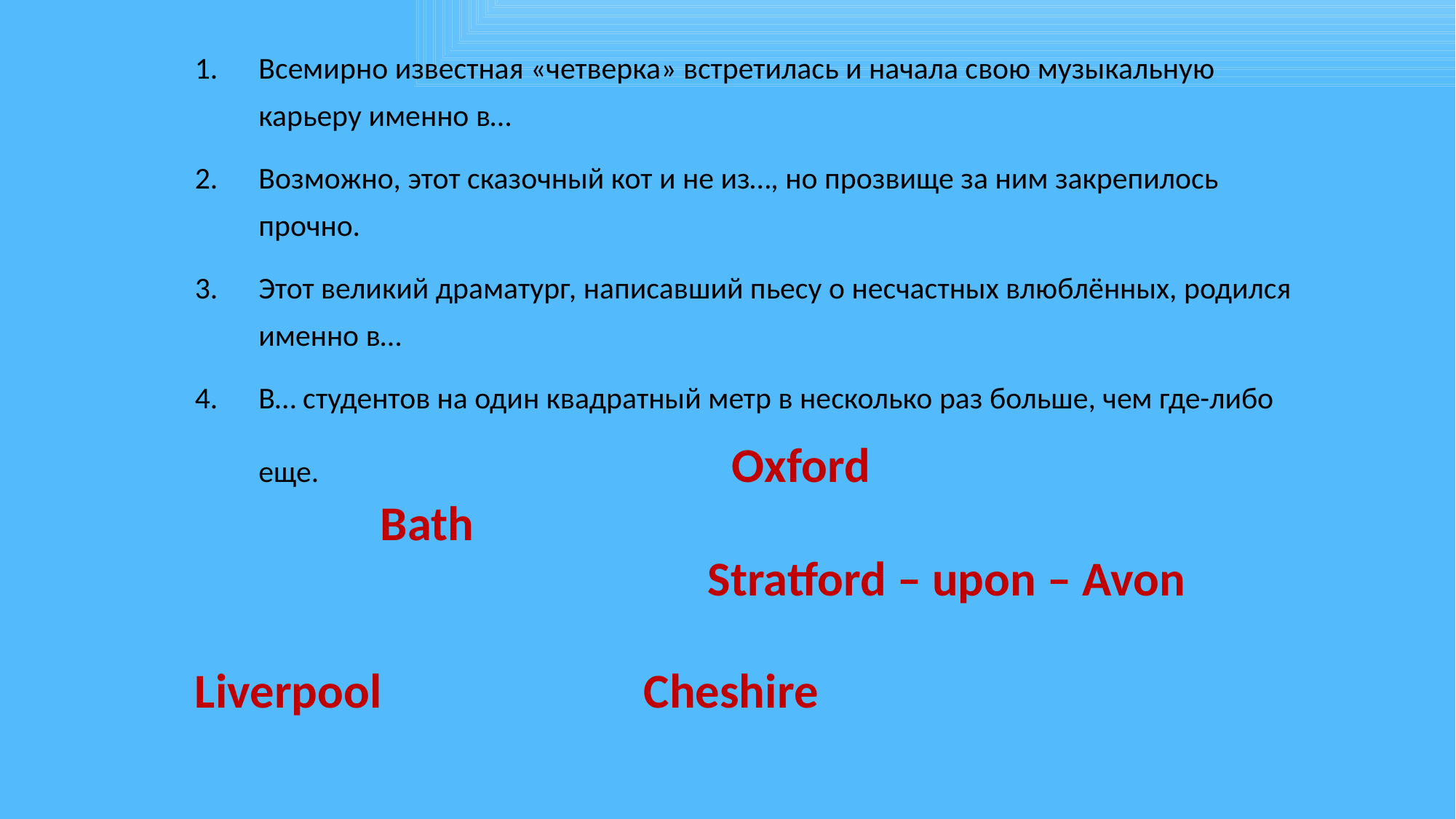

Всемирно известная «четверка» встретилась и начала свою музыкальную карьеру именно в…
Возможно, этот сказочный кот и не из…, но прозвище за ним закрепилось прочно.
Этот великий драматург, написавший пьесу о несчастных влюблённых, родился именно в…
В… студентов на один квадратный метр в несколько раз больше, чем где-либо еще.                                     Oxford
                 Bath
                                               Stratford – upon – Avon

Liverpool                        Cheshire

#